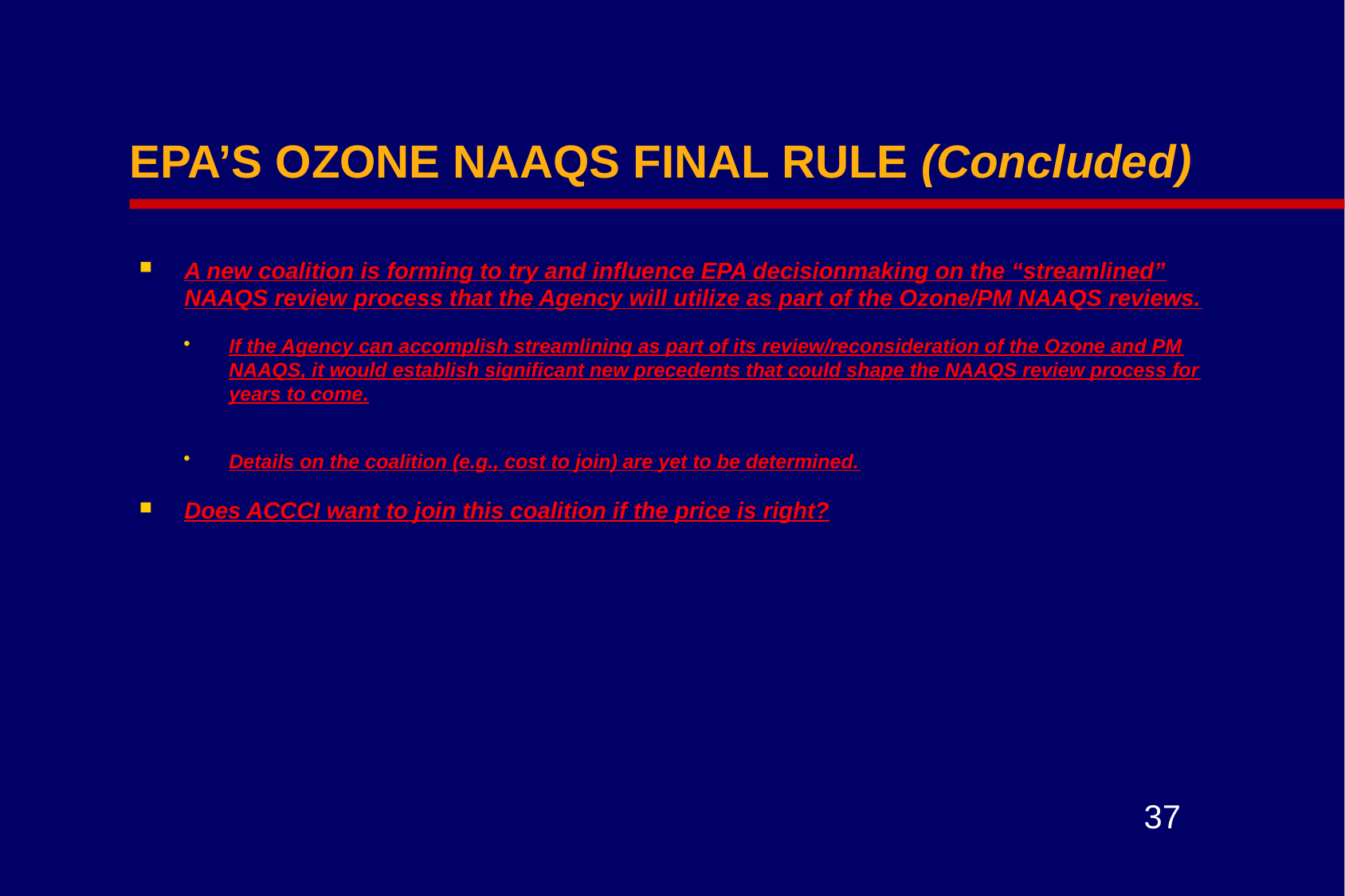

# EPA’S OZONE NAAQS FINAL RULE (Concluded)

A new coalition is forming to try and influence EPA decisionmaking on the “streamlined” NAAQS review process that the Agency will utilize as part of the Ozone/PM NAAQS reviews.

If the Agency can accomplish streamlining as part of its review/reconsideration of the Ozone and PM NAAQS, it would establish significant new precedents that could shape the NAAQS review process for years to come.

Details on the coalition (e.g., cost to join) are yet to be determined.

Does ACCCI want to join this coalition if the price is right?
37